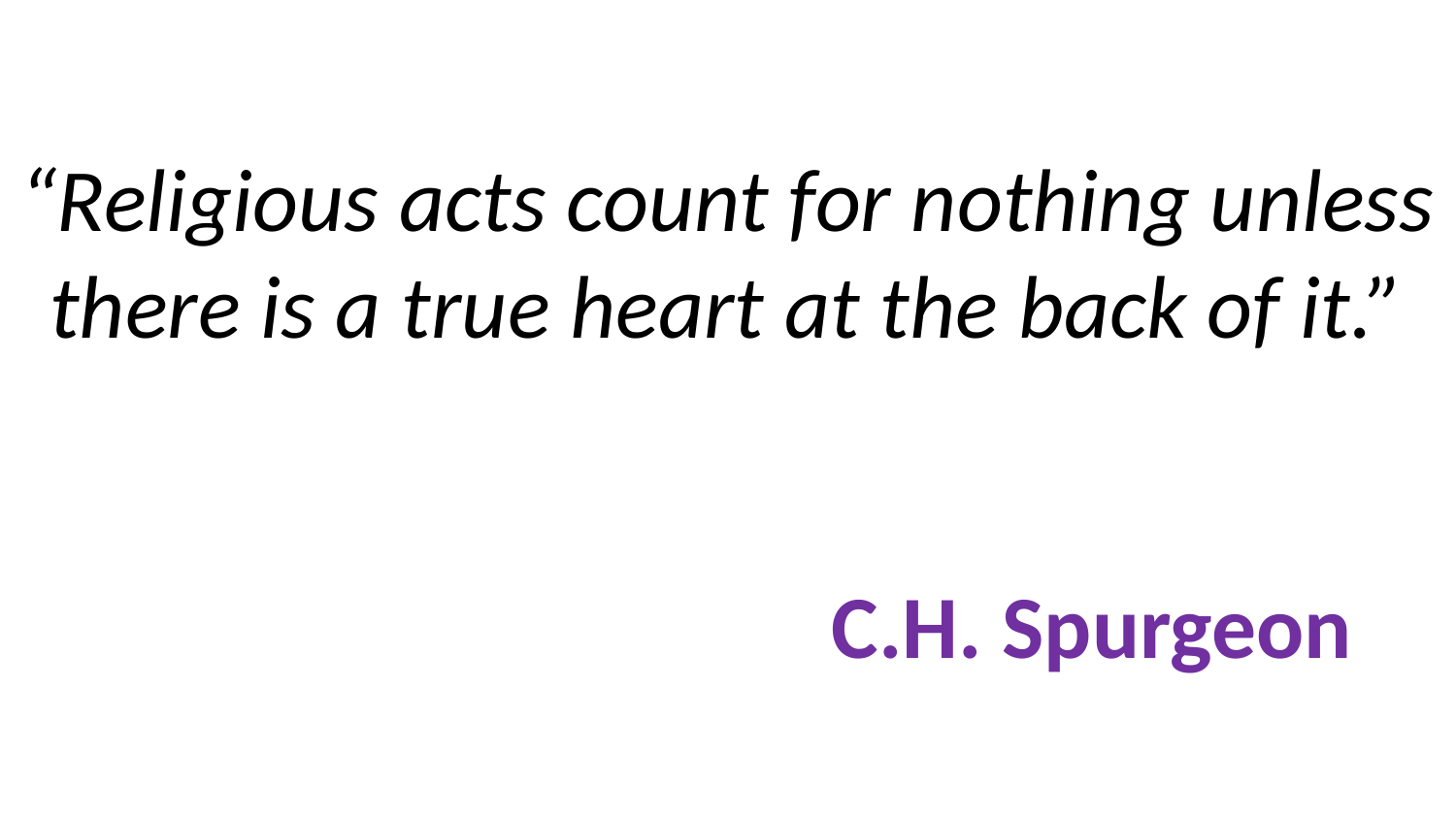

# “Religious acts count for nothing unless there is a true heart at the back of it.” C.H. Spurgeon